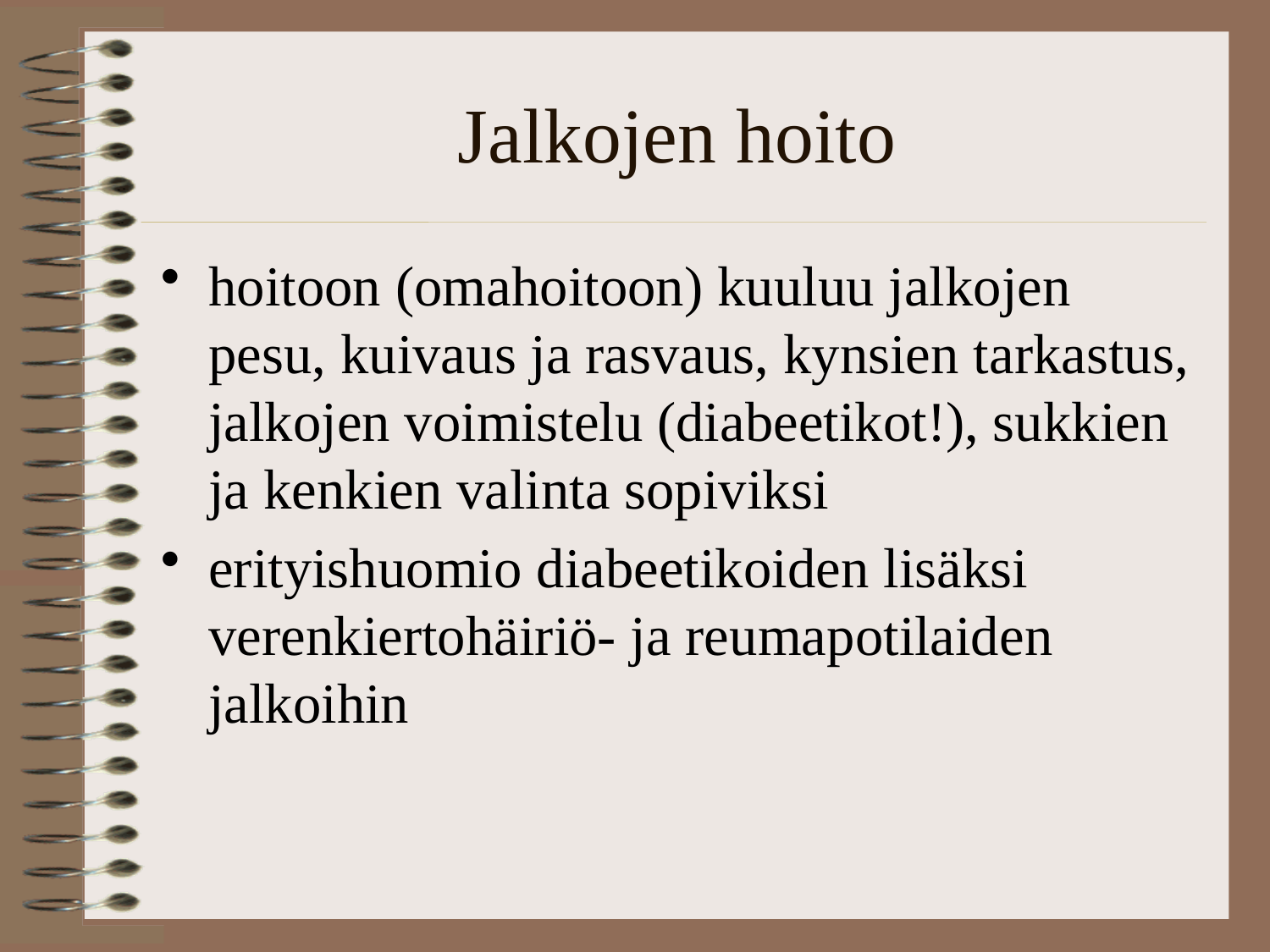

# Jalkojen hoito
hoitoon (omahoitoon) kuuluu jalkojen pesu, kuivaus ja rasvaus, kynsien tarkastus, jalkojen voimistelu (diabeetikot!), sukkien ja kenkien valinta sopiviksi
erityishuomio diabeetikoiden lisäksi verenkiertohäiriö- ja reumapotilaiden jalkoihin